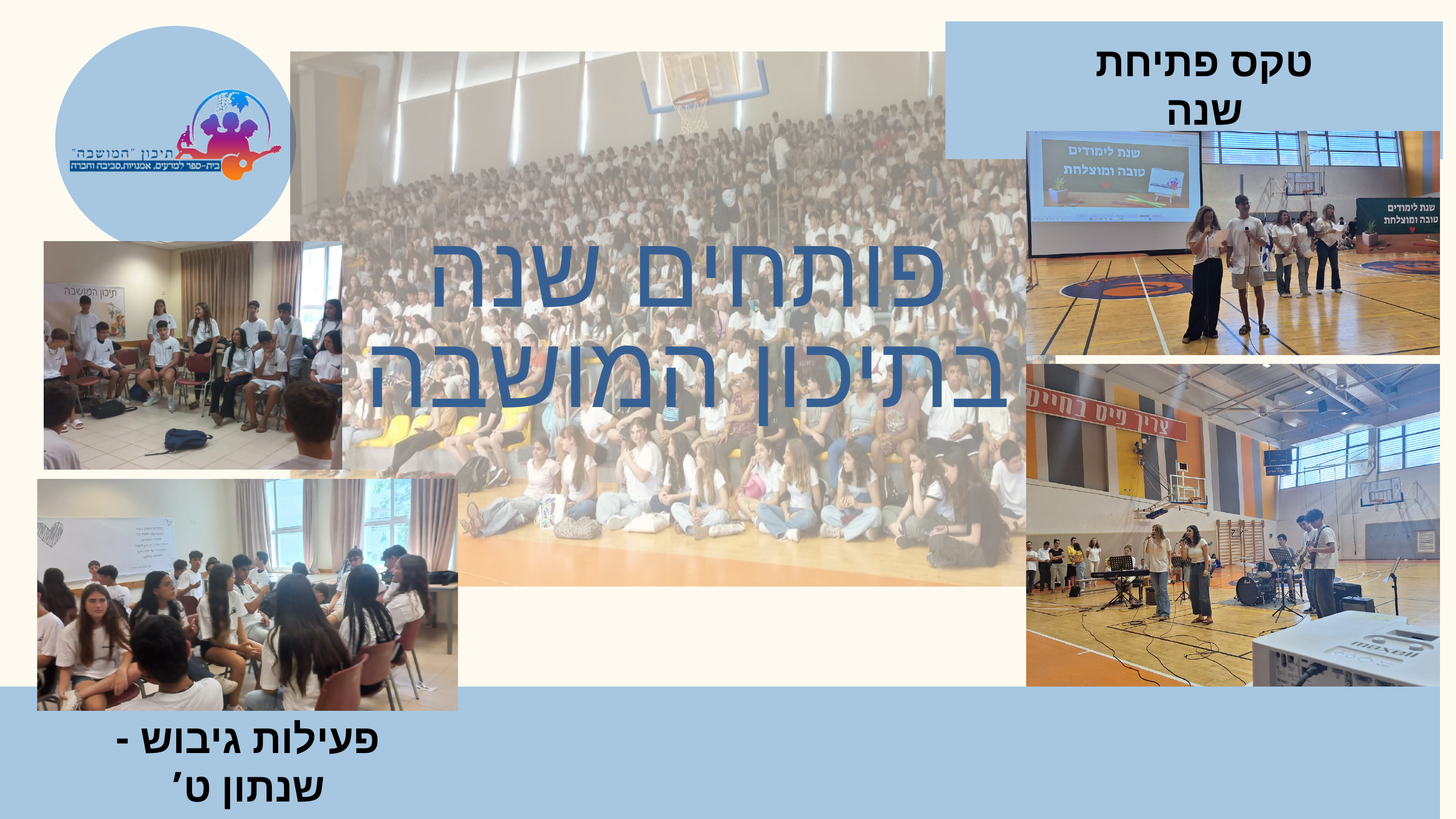

טקס פתיחת שנה

פותחים שנה
בתיכון המושבה

פעילות גיבוש - שנתון ט’